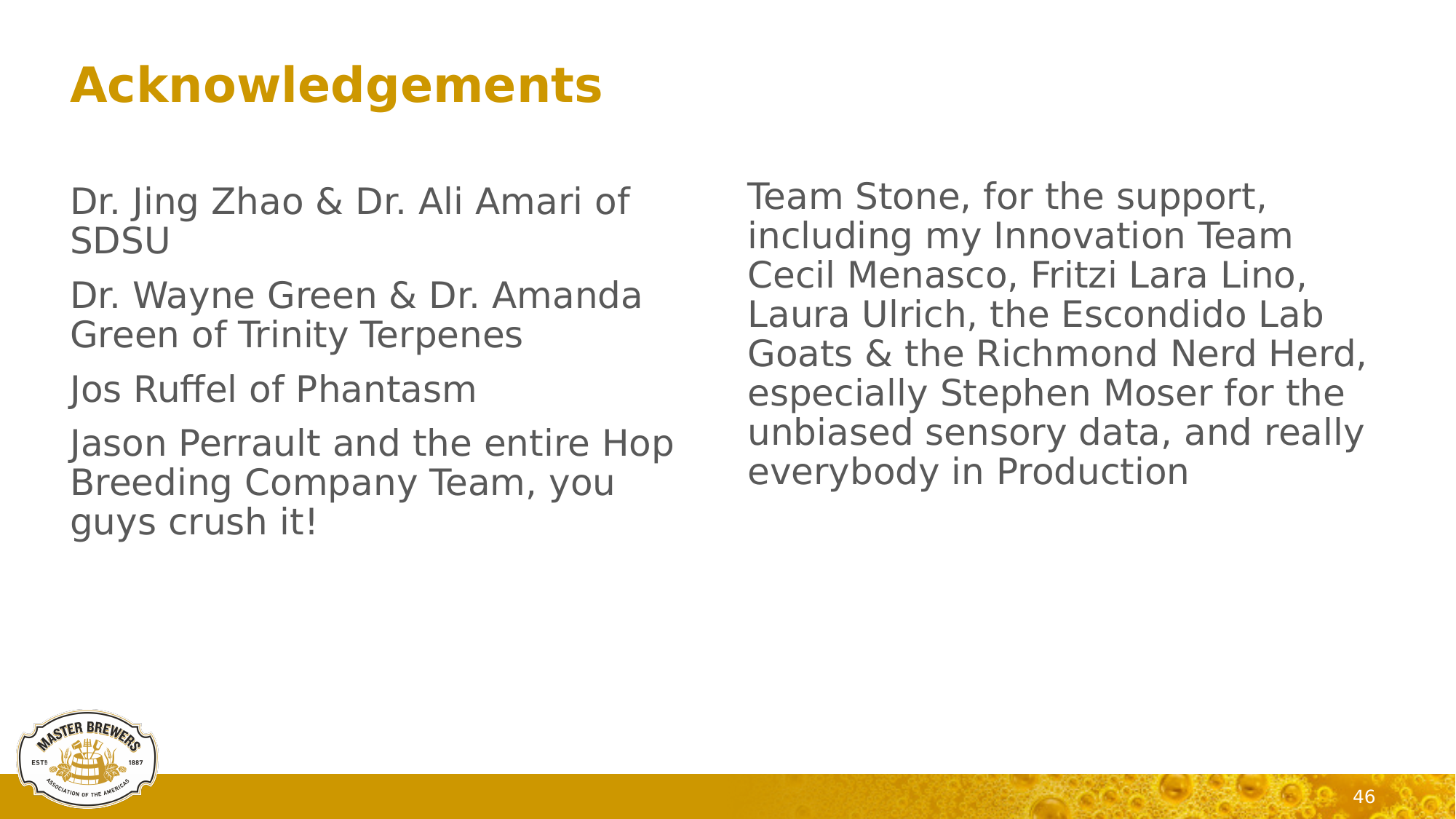

# Acknowledgements
Team Stone, for the support, including my Innovation Team Cecil Menasco, Fritzi Lara Lino, Laura Ulrich, the Escondido Lab Goats & the Richmond Nerd Herd, especially Stephen Moser for the unbiased sensory data, and really everybody in Production

Dr. Jing Zhao & Dr. Ali Amari of SDSU
Dr. Wayne Green & Dr. Amanda Green of Trinity Terpenes
Jos Ruffel of Phantasm
Jason Perrault and the entire Hop Breeding Company Team, you guys crush it!
46